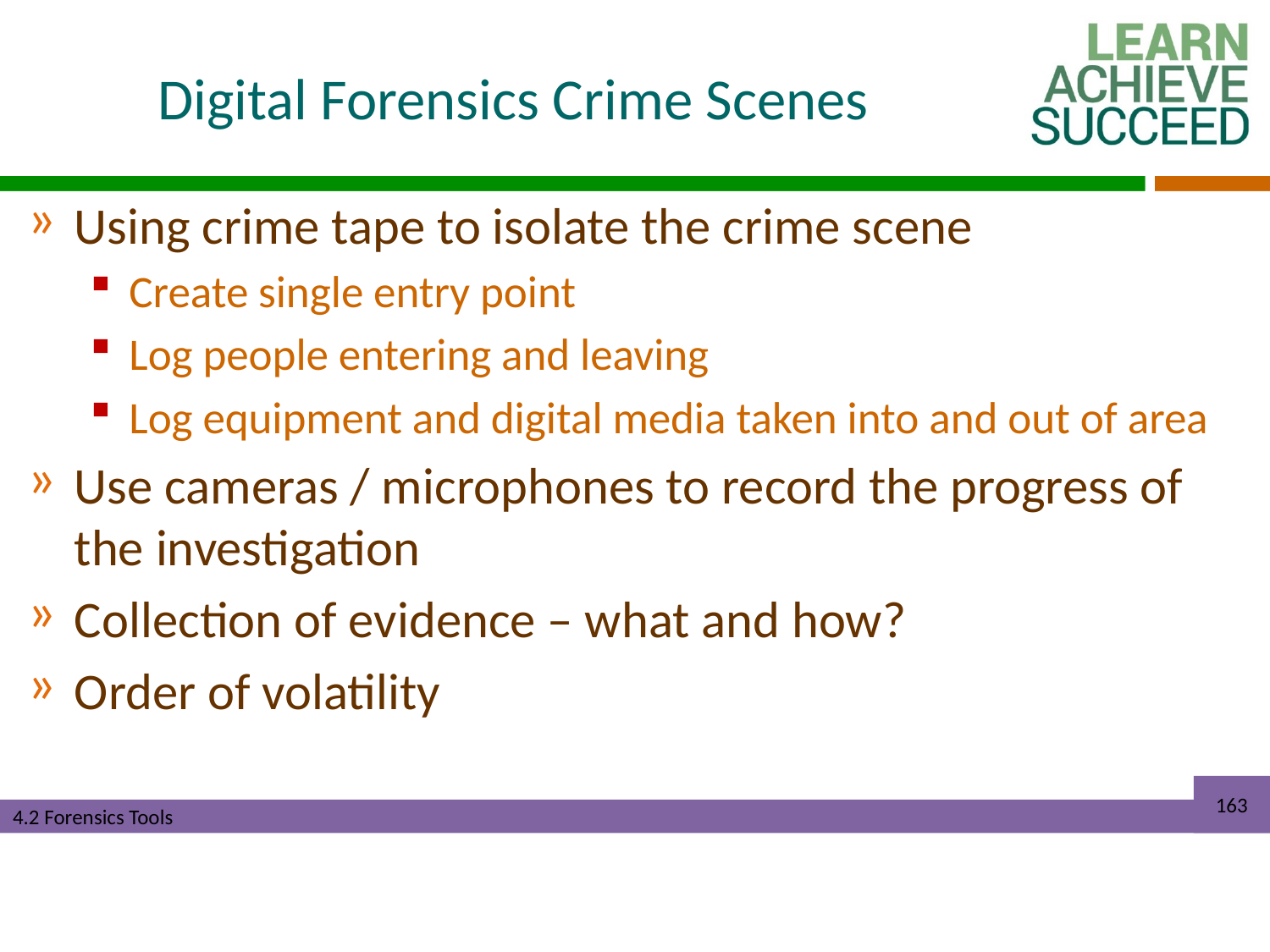

# Digital Forensics Crime Scenes
Using crime tape to isolate the crime scene
Create single entry point
Log people entering and leaving
Log equipment and digital media taken into and out of area
Use cameras / microphones to record the progress of the investigation
Collection of evidence – what and how?
Order of volatility
163
4.2 Forensics Tools